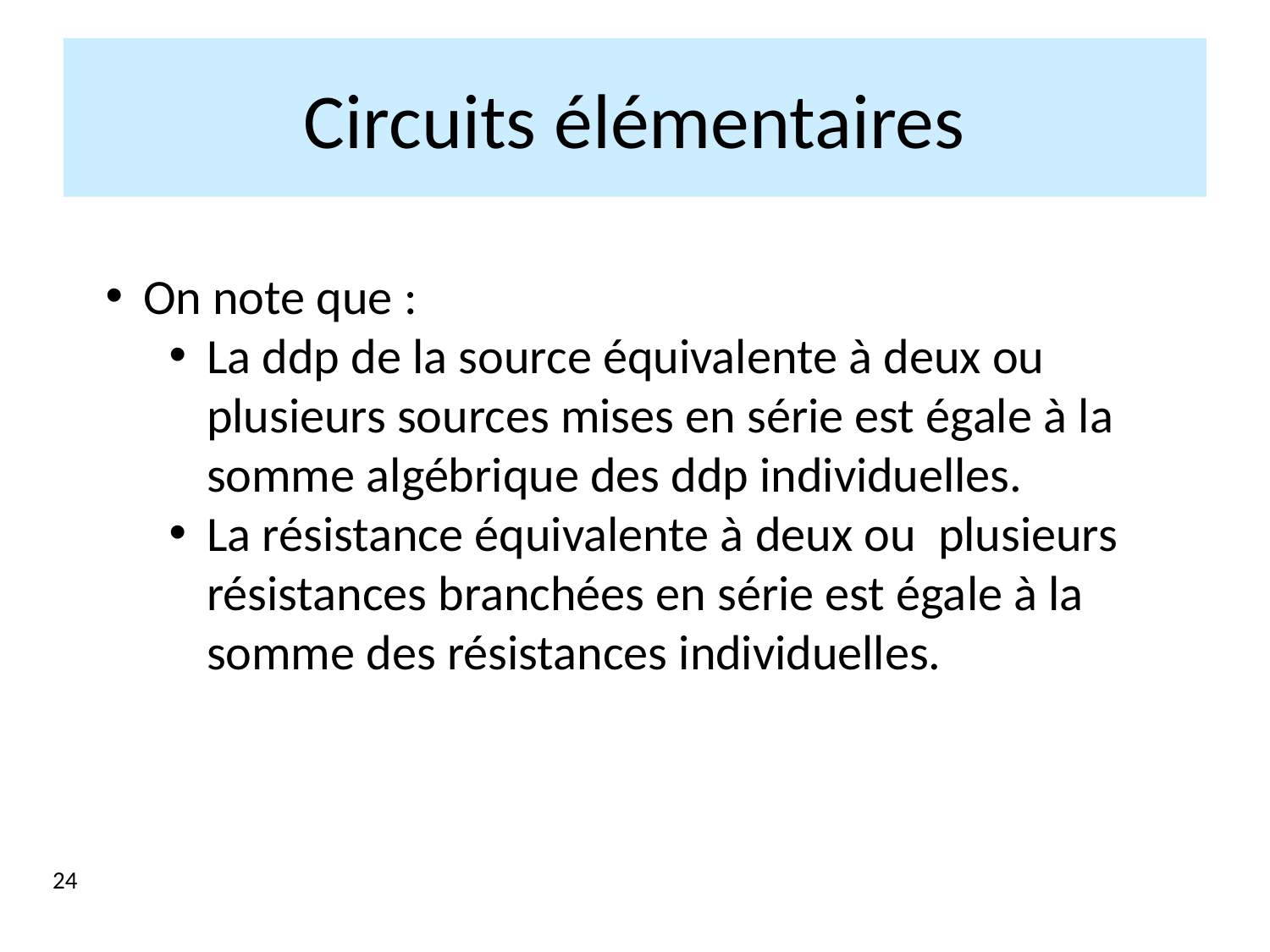

Circuits élémentaires
On note que :
La ddp de la source équivalente à deux ou plusieurs sources mises en série est égale à la somme algébrique des ddp individuelles.
La résistance équivalente à deux ou  plusieurs résistances branchées en série est égale à la somme des résistances individuelles.

24